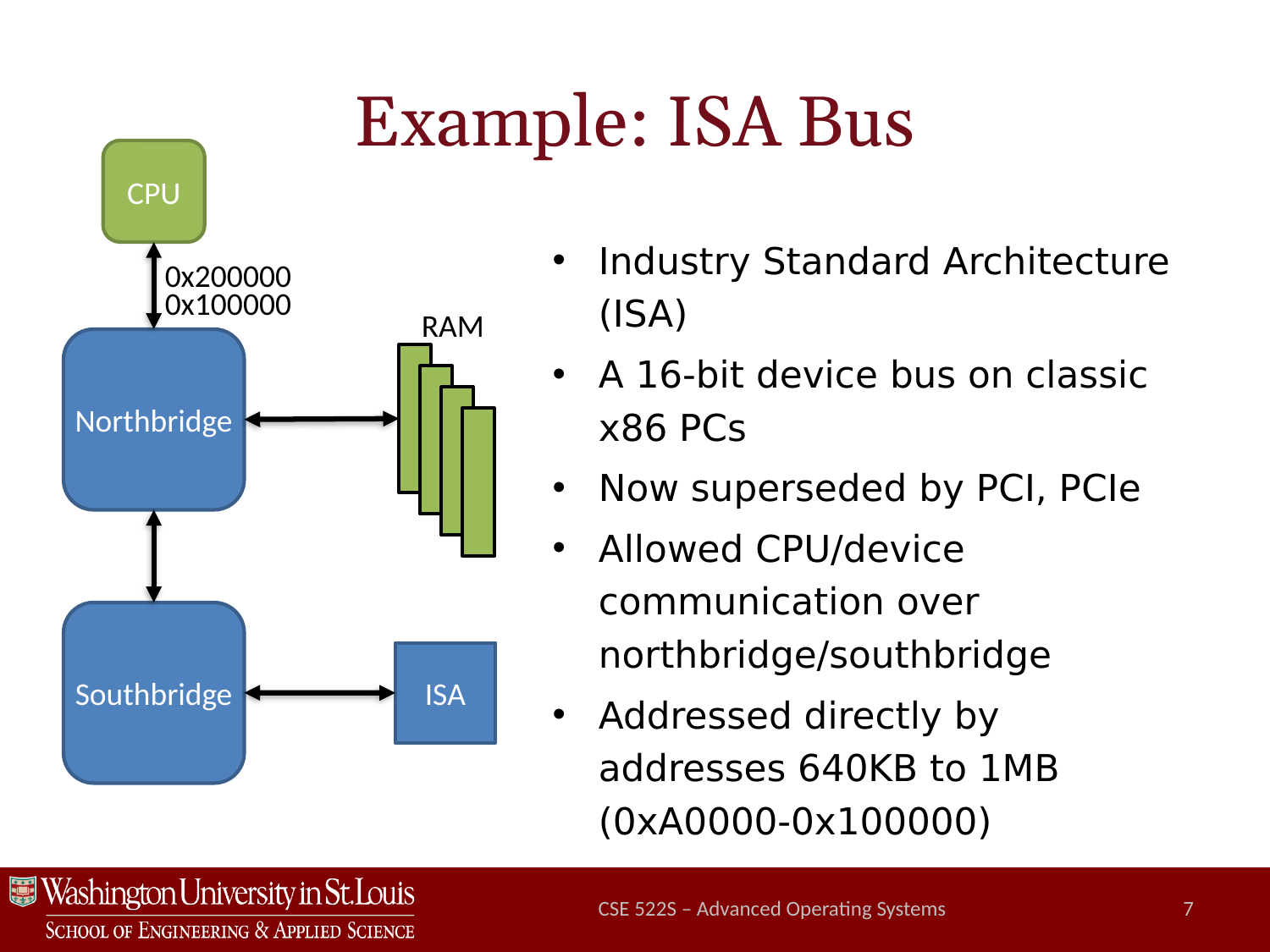

# Example: ISA Bus
CPU
Industry Standard Architecture (ISA)
A 16-bit device bus on classic x86 PCs
Now superseded by PCI, PCIe
Allowed CPU/device communication over northbridge/southbridge
Addressed directly by addresses 640KB to 1MB (0xA0000-0x100000)
0x200000
0x100000
RAM
Northbridge

Southbridge
ISA
CSE 522S – Advanced Operating Systems
7